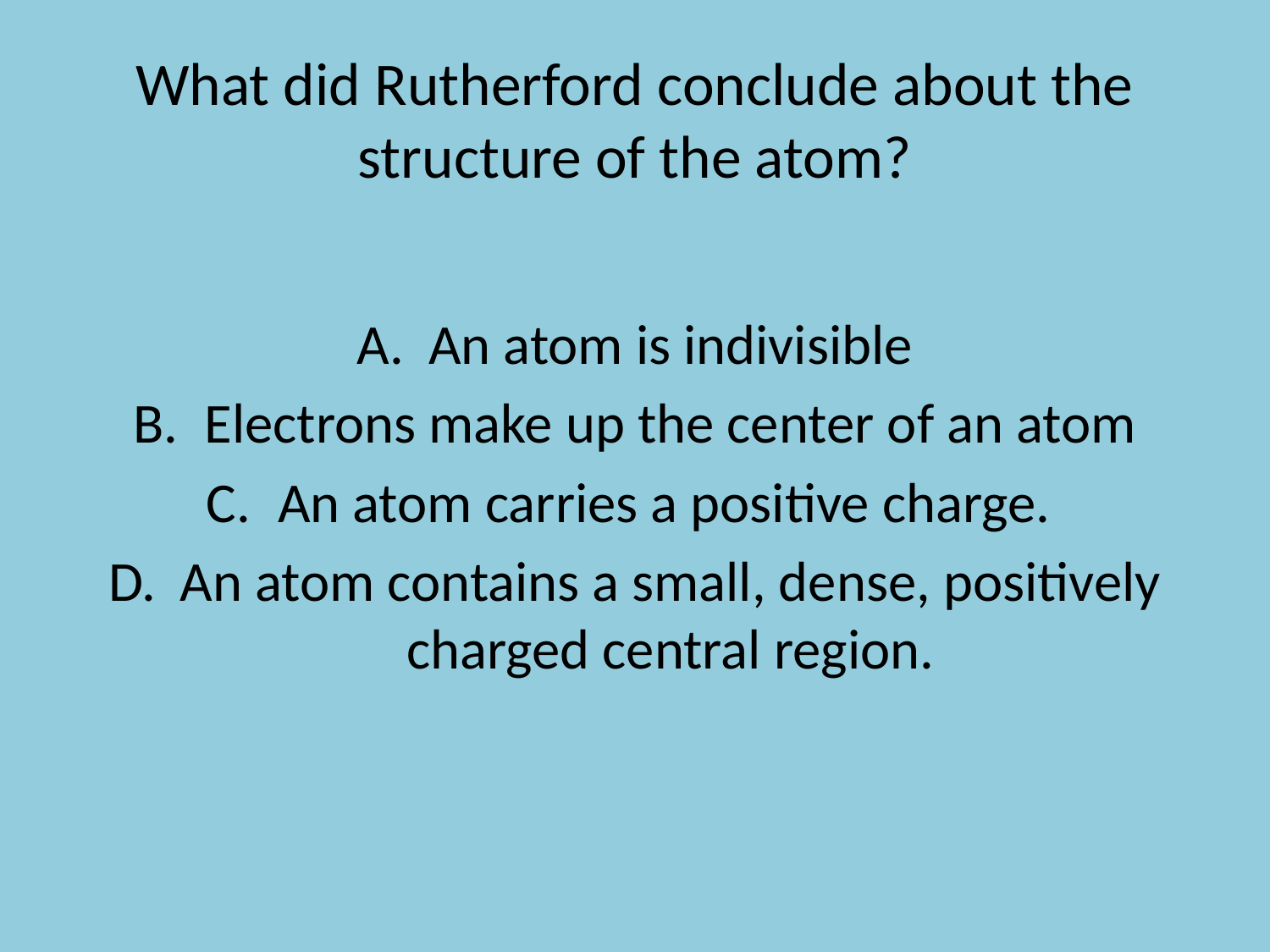

# What did Rutherford conclude about the structure of the atom?

An atom is indivisible
Electrons make up the center of an atom
An atom carries a positive charge.
An atom contains a small, dense, positively charged central region.